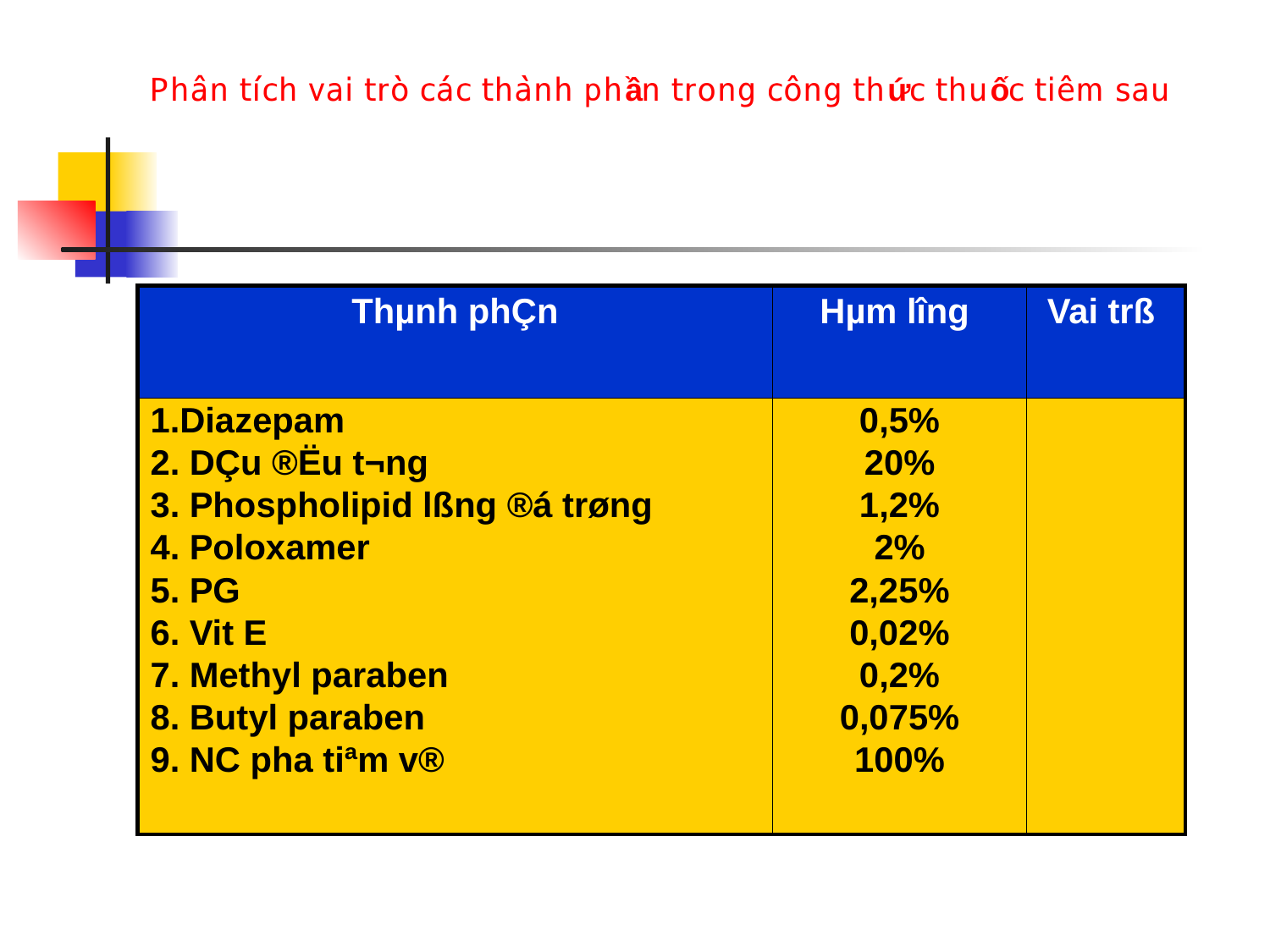

Phân tích vai trò các thành phần trong công thức thuốc tiêm sau
| Thµnh phÇn | Hµm l­îng | Vai trß |
| --- | --- | --- |
| 1.Diazepam 2. DÇu ®Ëu t­¬ng 3. Phospholipid lßng ®á trøng 4. Poloxamer 5. PG 6. Vit E 7. Methyl paraben 8. Butyl paraben 9. NC pha tiªm v® | 0,5% 20% 1,2% 2% 2,25% 0,02% 0,2% 0,075% 100% |  |